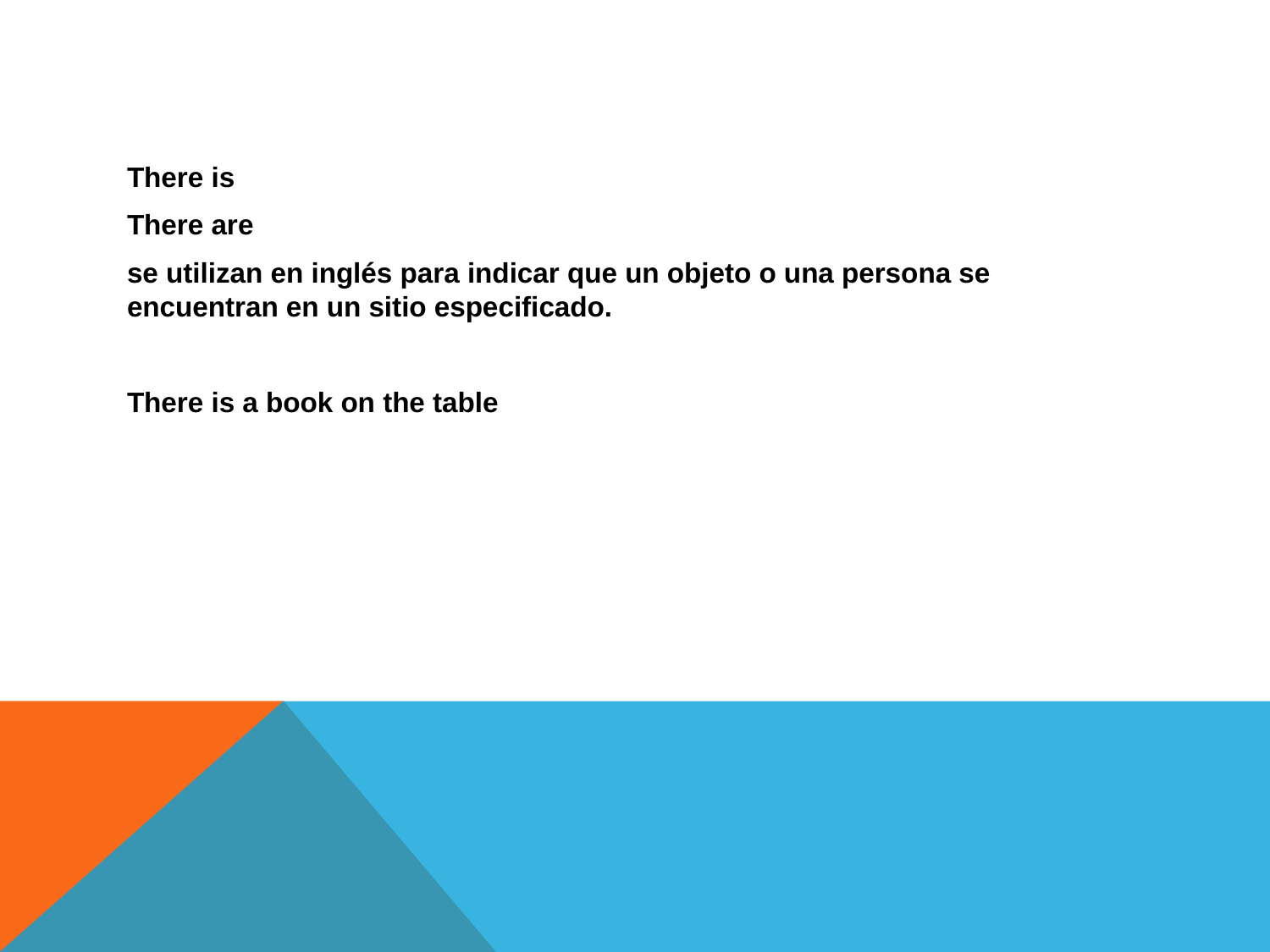

#
There is
There are
se utilizan en inglés para indicar que un objeto o una persona se encuentran en un sitio especificado.

There is a book on the table